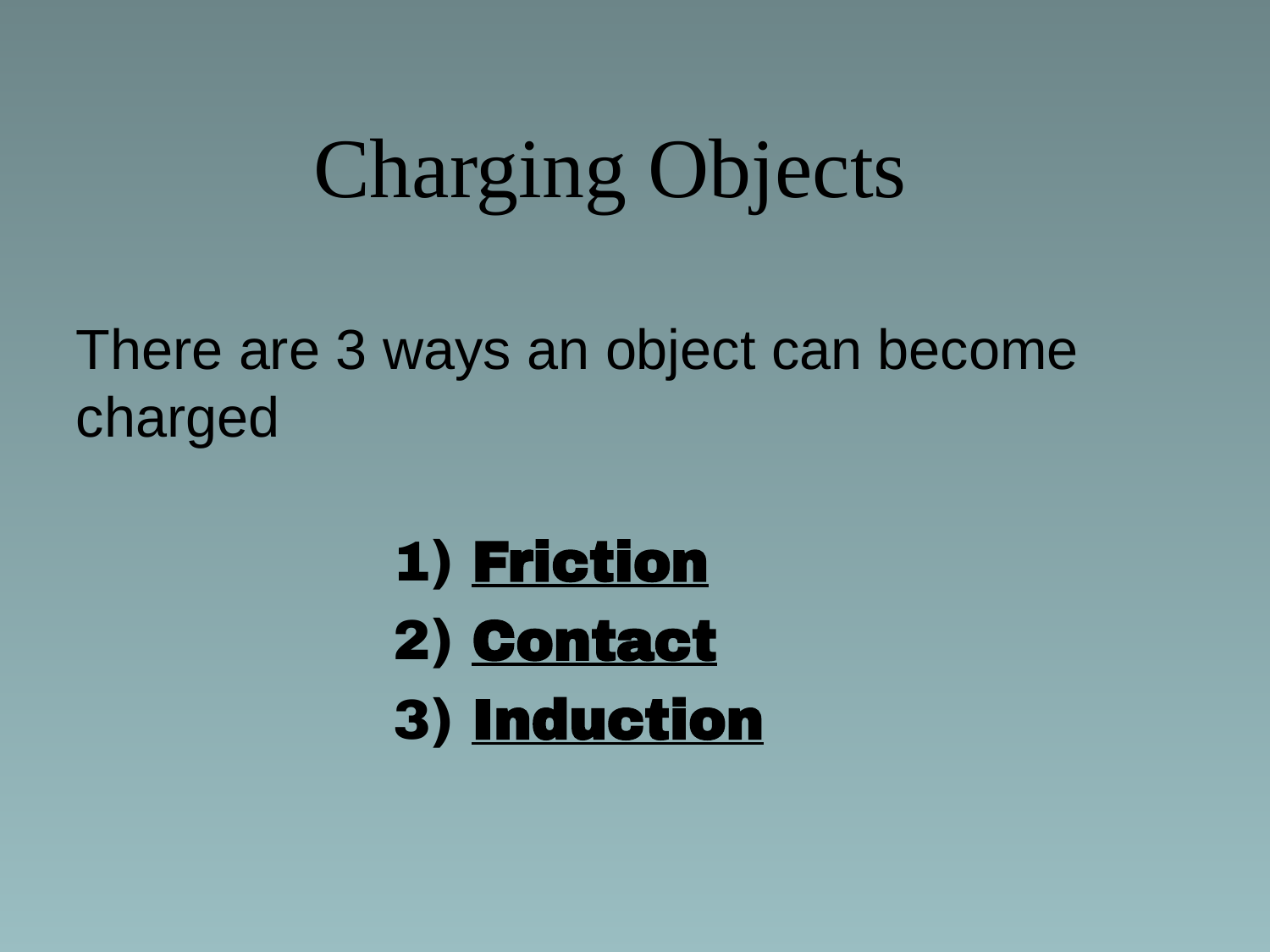

# Charging Objects
There are 3 ways an object can become charged
1) Friction
2) Contact
3) Induction